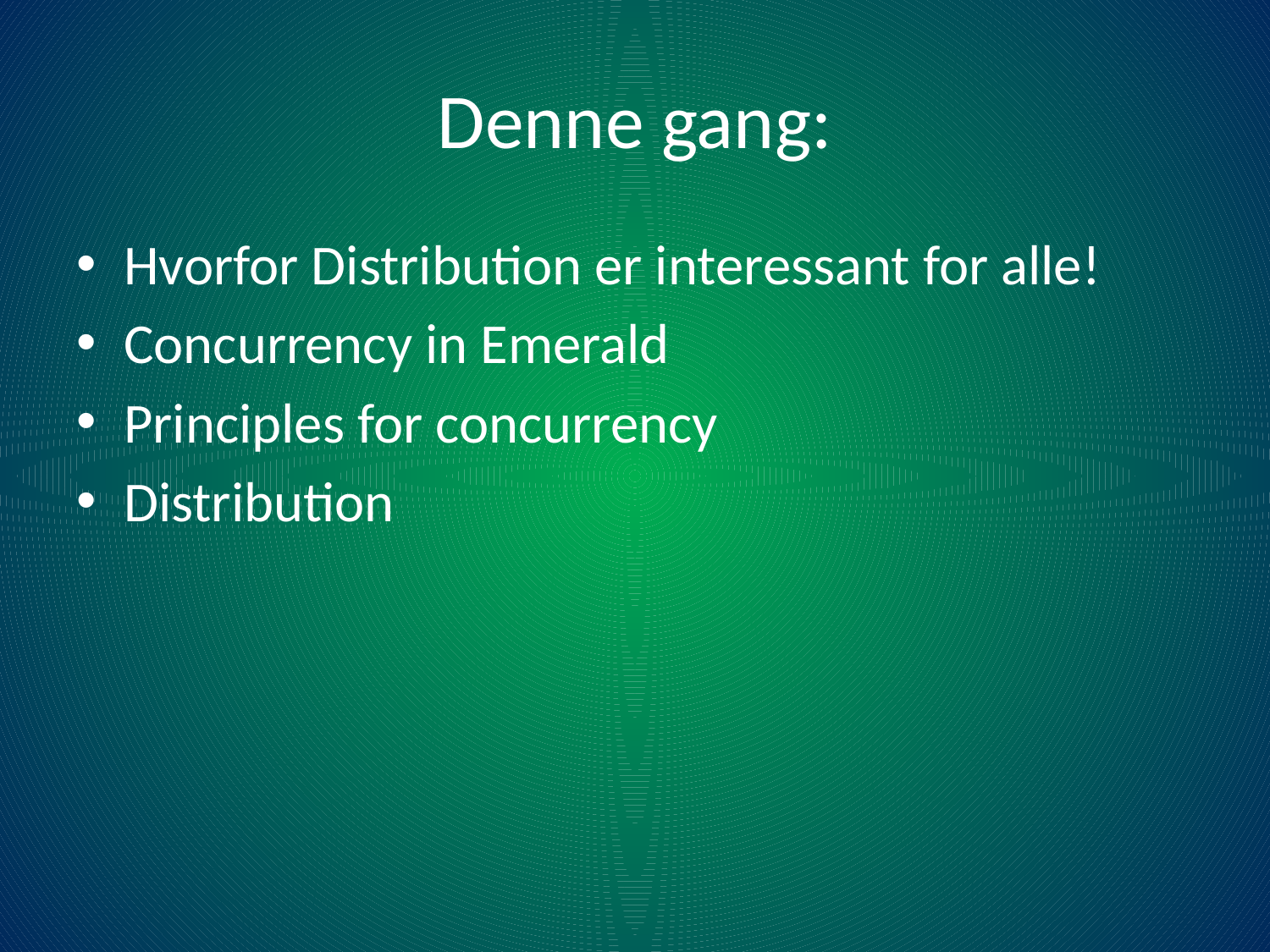

# Denne gang:
Hvorfor Distribution er interessant for alle!
Concurrency in Emerald
Principles for concurrency
Distribution